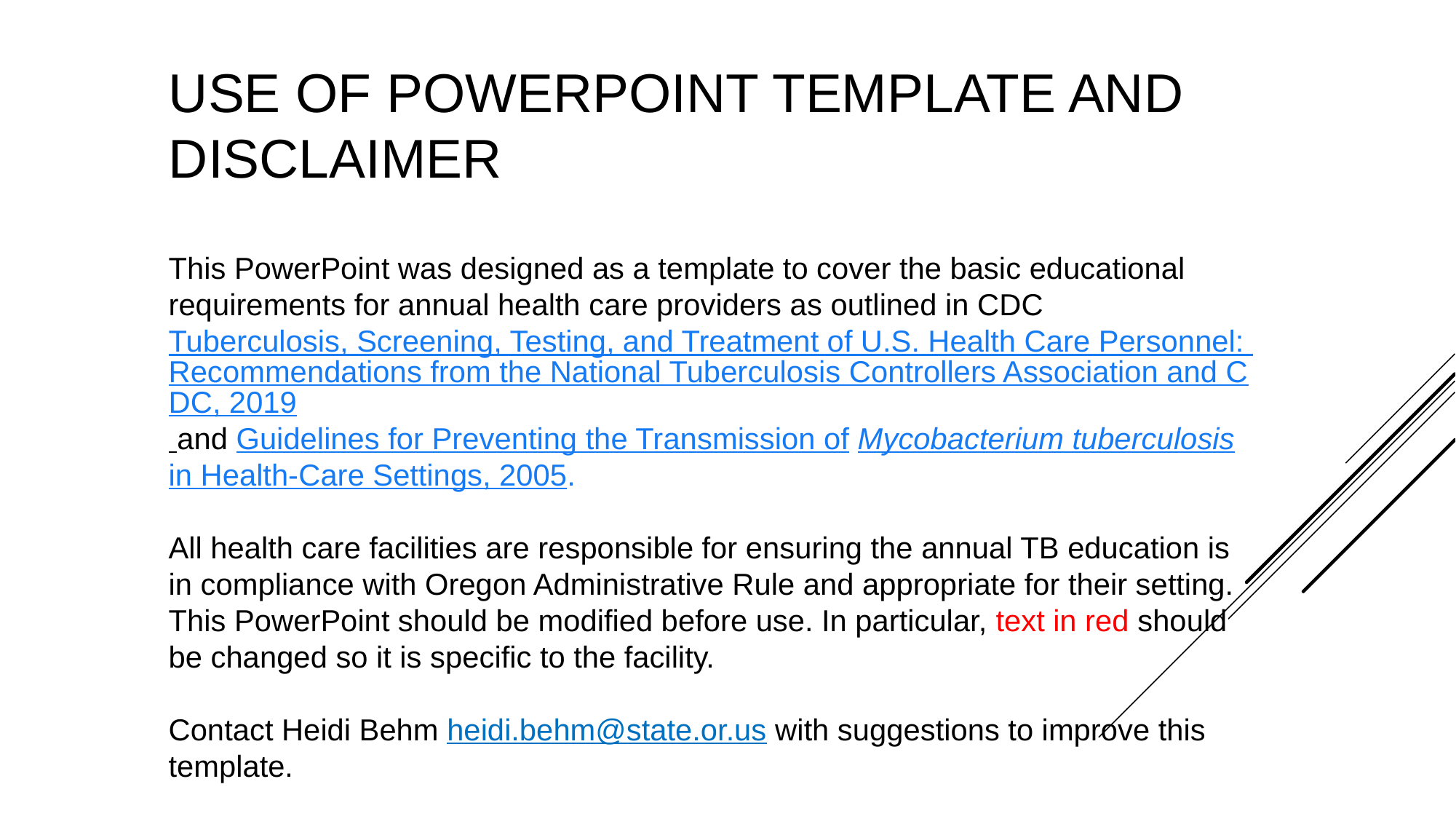

# USE oF POWERPOINT TEMPLATE AND DISCLAIMER

This PowerPoint was designed as a template to cover the basic educational requirements for annual health care providers as outlined in CDC Tuberculosis, Screening, Testing, and Treatment of U.S. Health Care Personnel: Recommendations from the National Tuberculosis Controllers Association and CDC, 2019 and Guidelines for Preventing the Transmission of Mycobacterium tuberculosis in Health-Care Settings, 2005.

All health care facilities are responsible for ensuring the annual TB education is  in compliance with Oregon Administrative Rule and appropriate for their setting. This PowerPoint should be modified before use. In particular, text in red should be changed so it is specific to the facility.

Contact Heidi Behm heidi.behm@state.or.us with suggestions to improve this template.